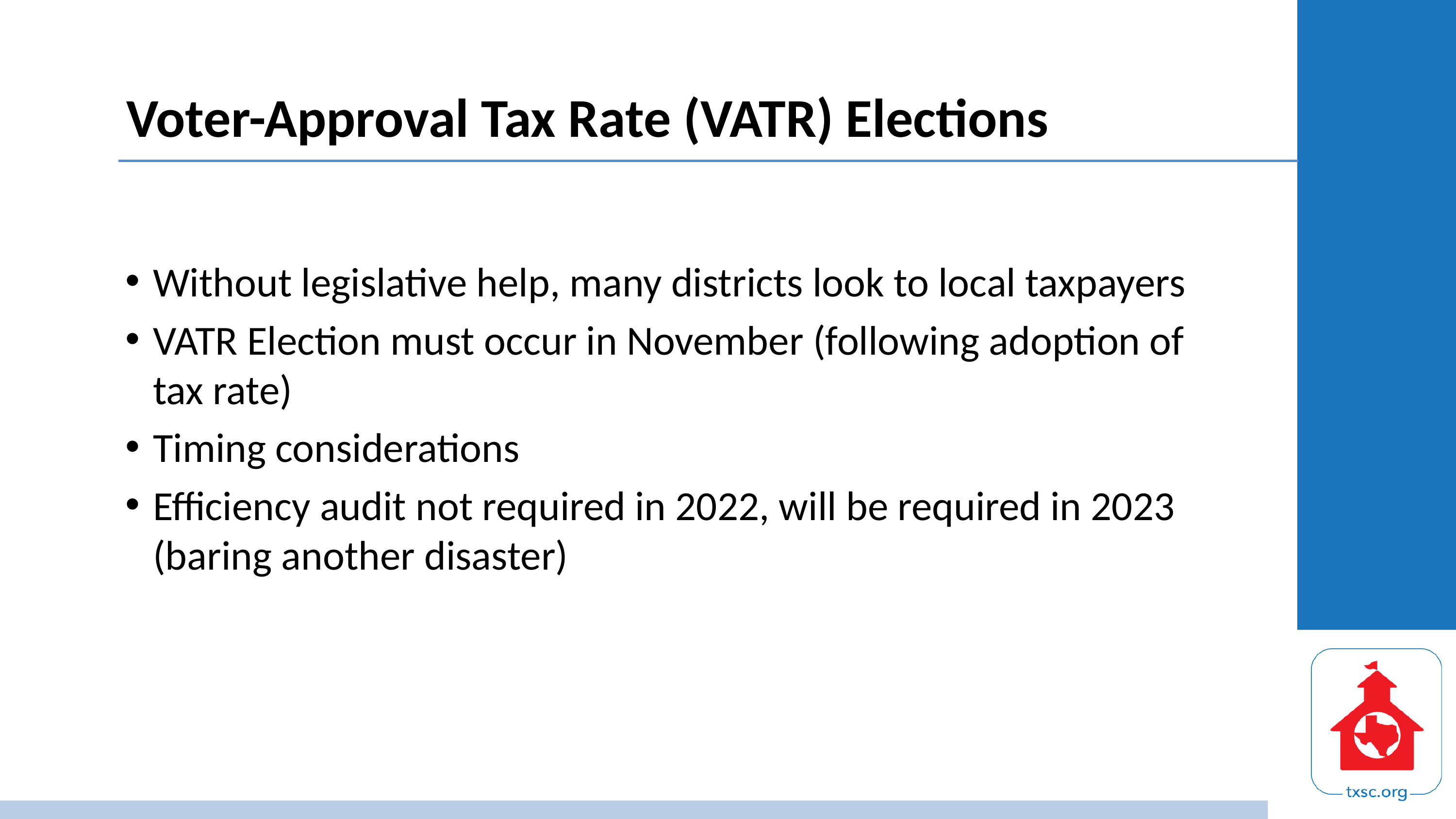

# Voter-Approval Tax Rate (VATR) Elections
Without legislative help, many districts look to local taxpayers
VATR Election must occur in November (following adoption of tax rate)
Timing considerations
Efficiency audit not required in 2022, will be required in 2023 (baring another disaster)